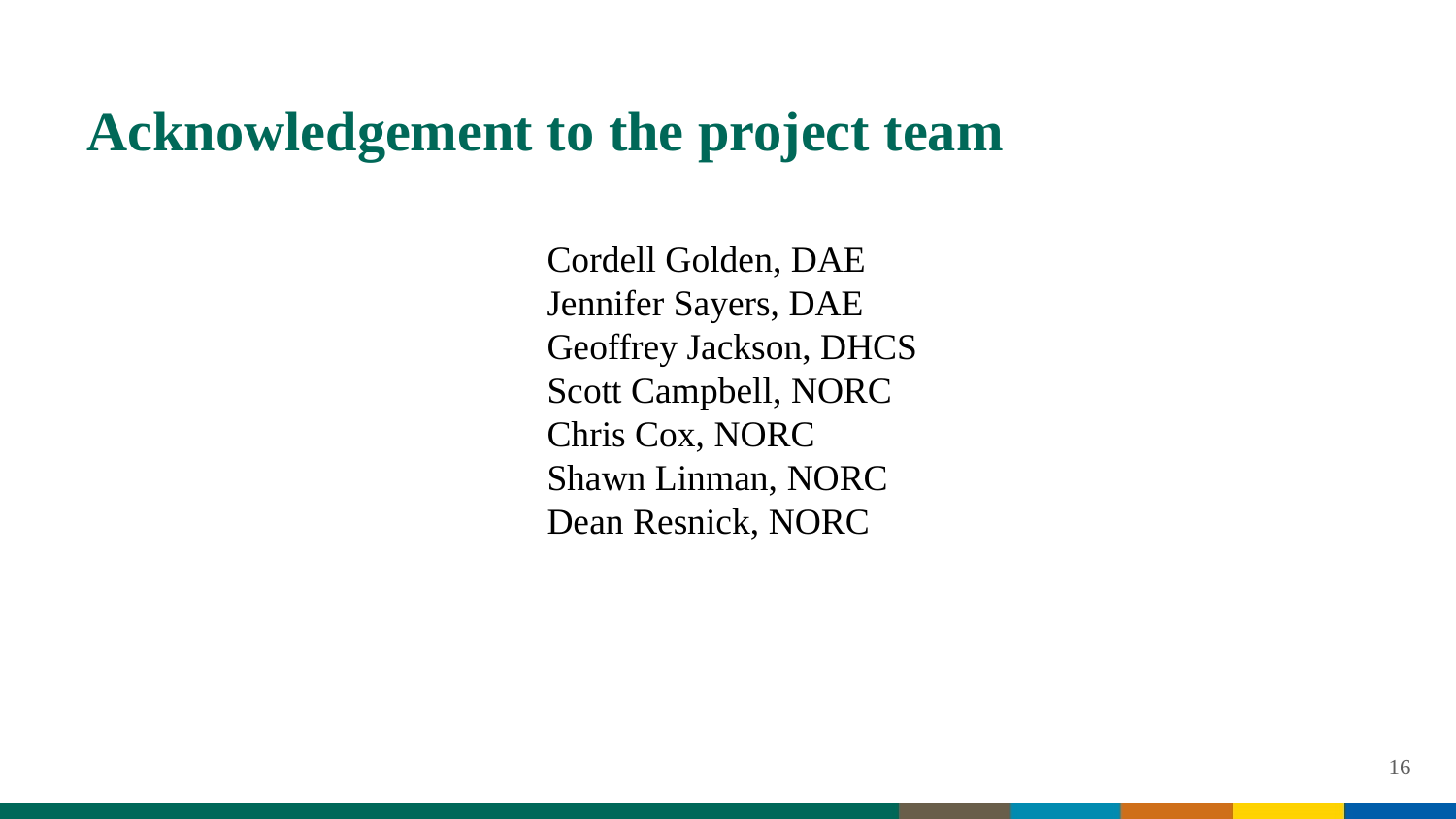

# Acknowledgement to the project team
Cordell Golden, DAE
Jennifer Sayers, DAE
Geoffrey Jackson, DHCS
Scott Campbell, NORC
Chris Cox, NORC
Shawn Linman, NORC
Dean Resnick, NORC